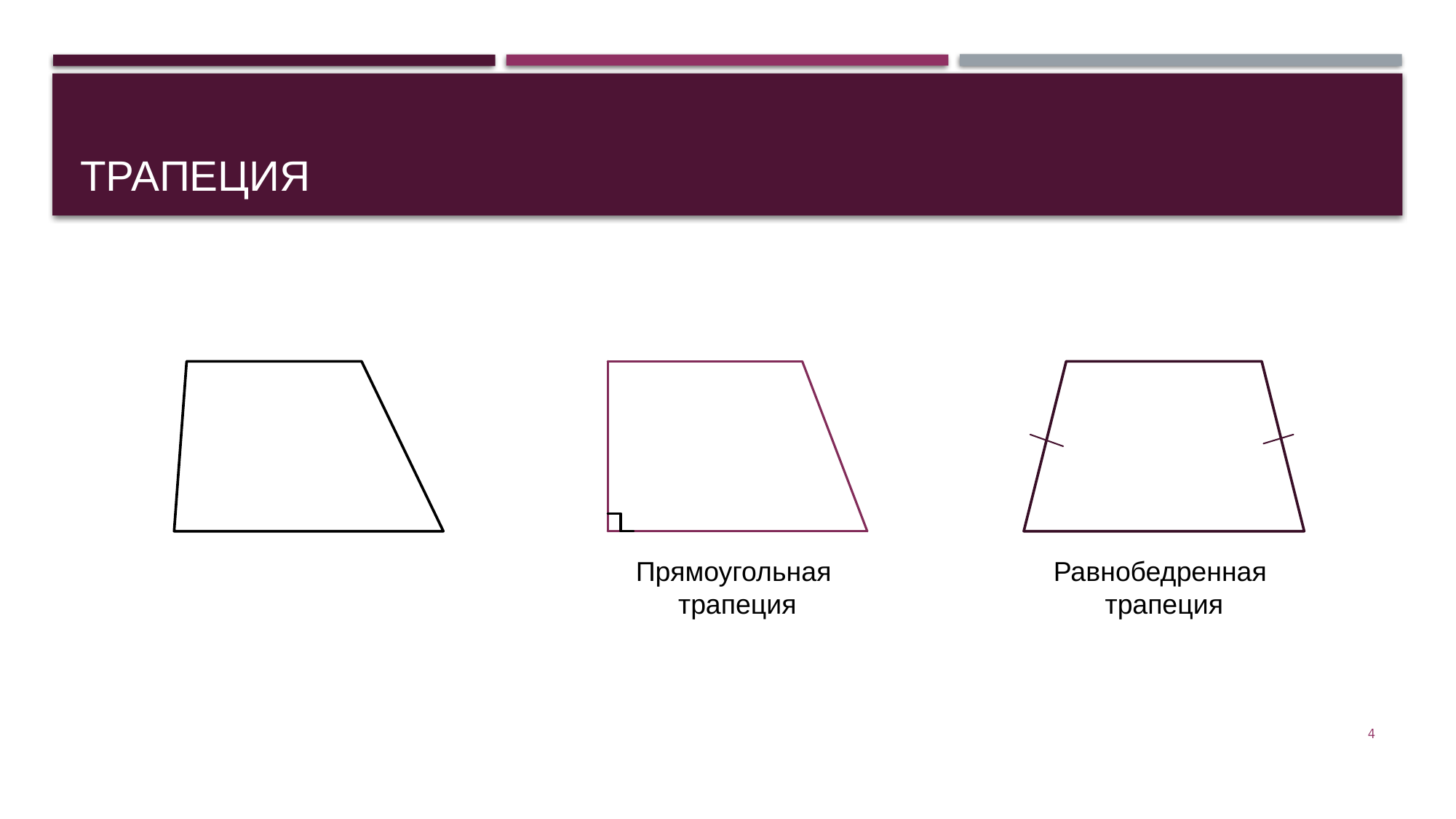

# Трапеция

Прямоугольная
трапеция
Равнобедренная
трапеция
4